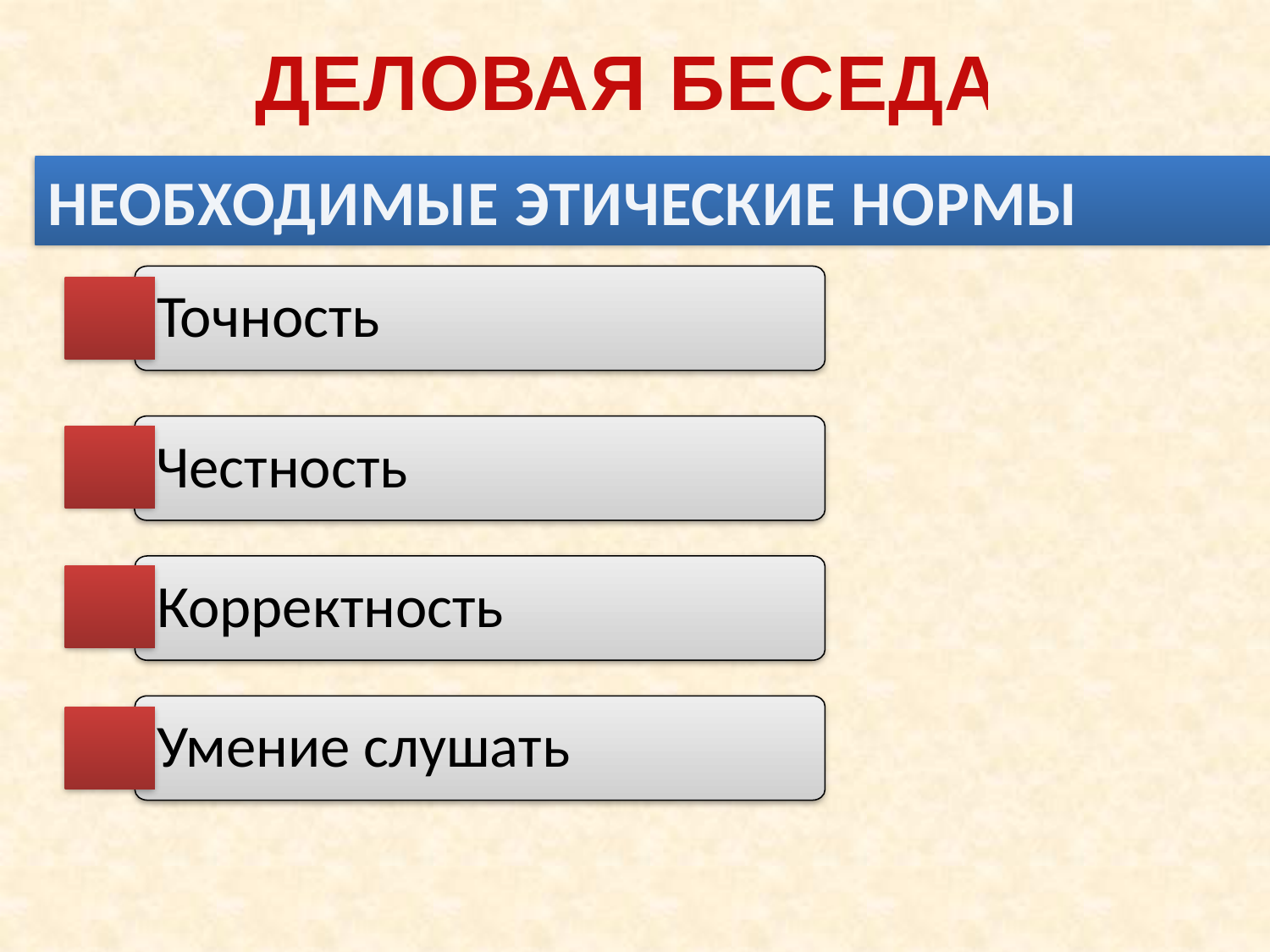

ДЕЛОВАЯ БЕСЕДА
НЕОБХОДИМЫЕ ЭТИЧЕСКИЕ НОРМЫ:
Точность

Честность

Корректность

Умение слушать